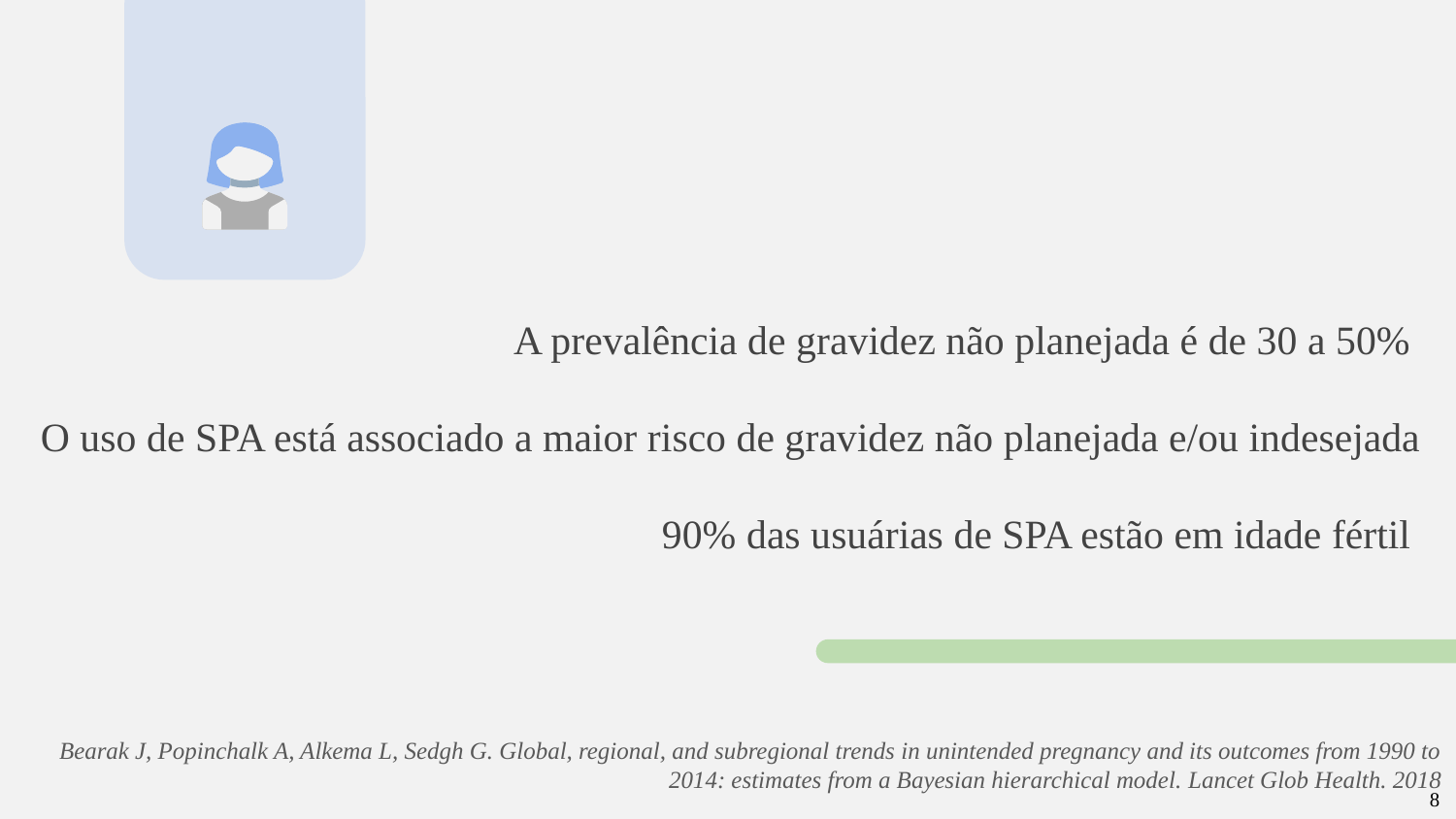

# A prevalência de gravidez não planejada é de 30 a 50% O uso de SPA está associado a maior risco de gravidez não planejada e/ou indesejada 90% das usuárias de SPA estão em idade fértil
Bearak J, Popinchalk A, Alkema L, Sedgh G. Global, regional, and subregional trends in unintended pregnancy and its outcomes from 1990 to 2014: estimates from a Bayesian hierarchical model. Lancet Glob Health. 2018
8